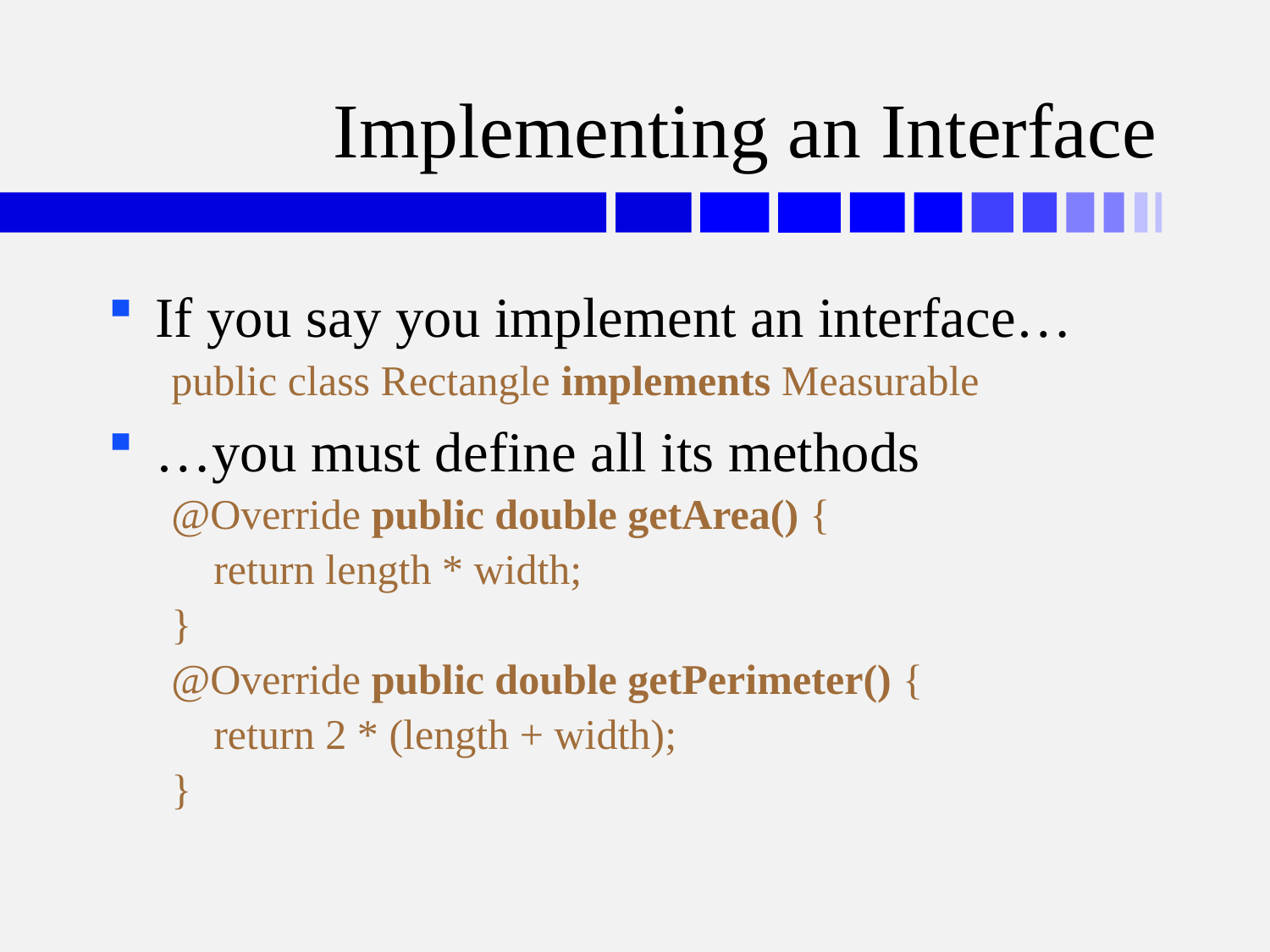

# Implementing an Interface
If you say you implement an interface…
public class Rectangle implements Measurable
…you must define all its methods
@Override public double getArea() {
    return length * width;
}
@Override public double getPerimeter() {
    return 2 * (length + width);
}